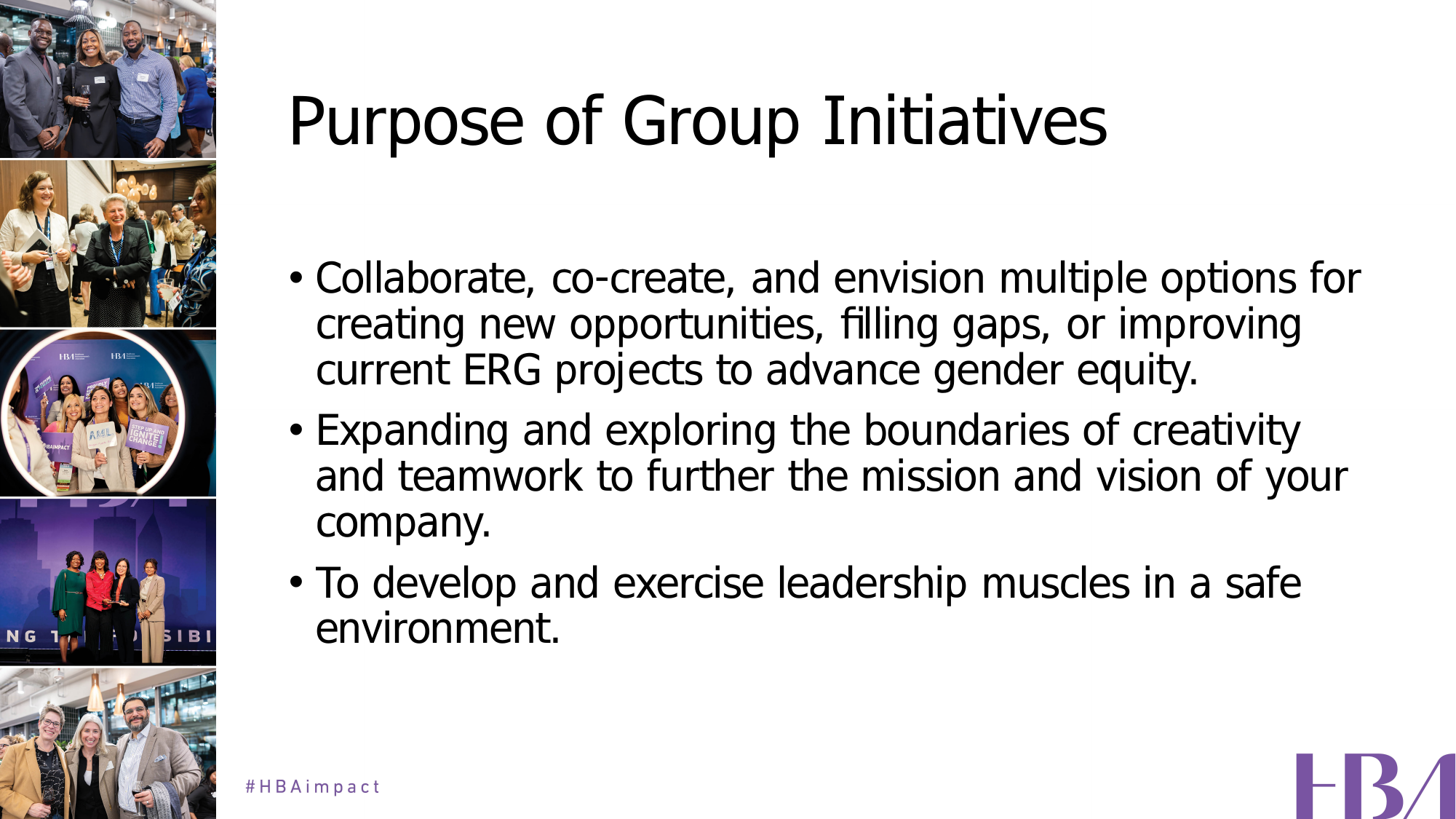

# Purpose of Group Initiatives
Collaborate, co-create, and envision multiple options for creating new opportunities, filling gaps, or improving current ERG projects to advance gender equity.
Expanding and exploring the boundaries of creativity and teamwork to further the mission and vision of your company.
To develop and exercise leadership muscles in a safe environment.